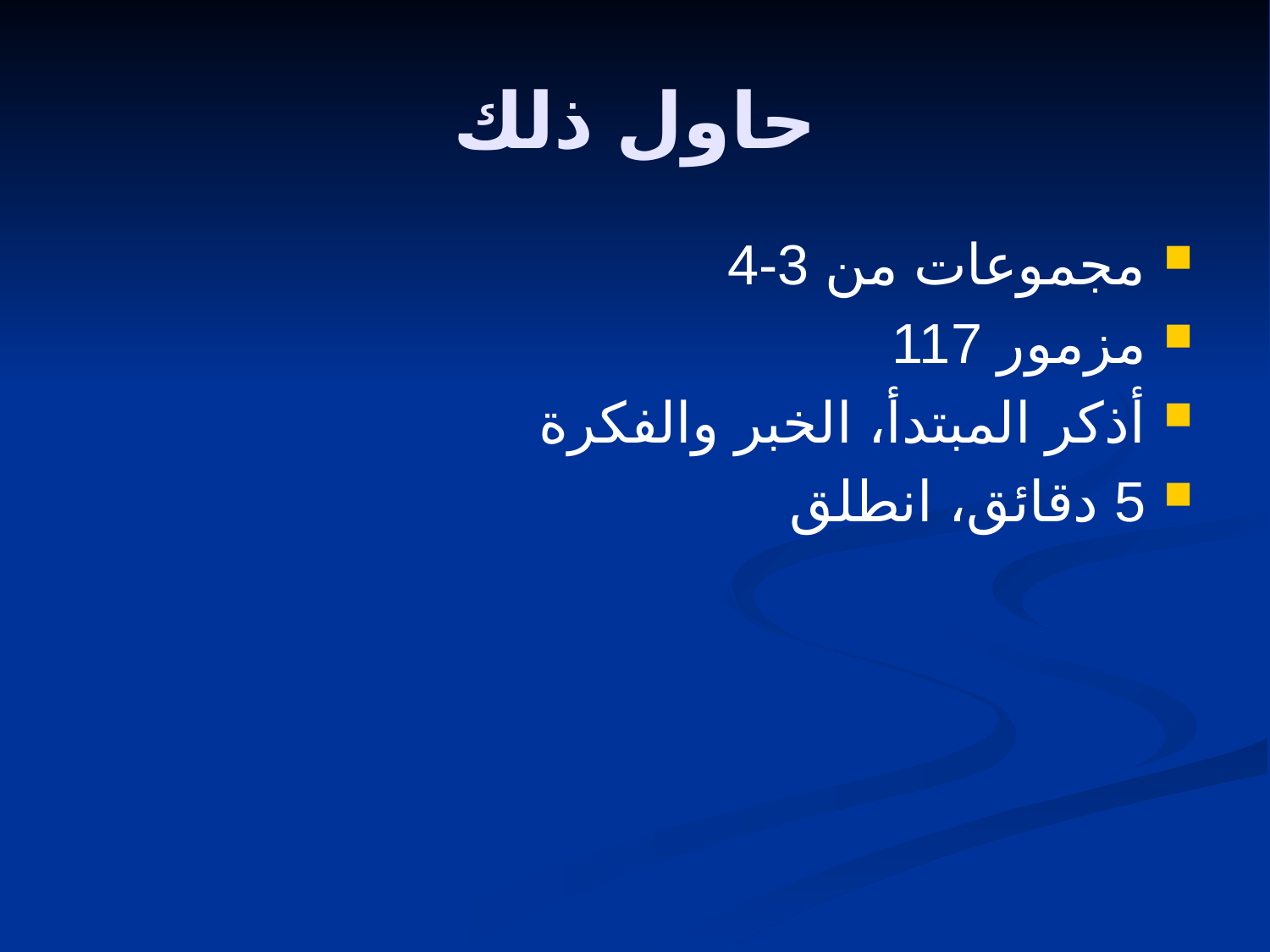

# حاول ذلك
مجموعات من 3-4
مزمور 117
أذكر المبتدأ، الخبر والفكرة
5 دقائق، انطلق